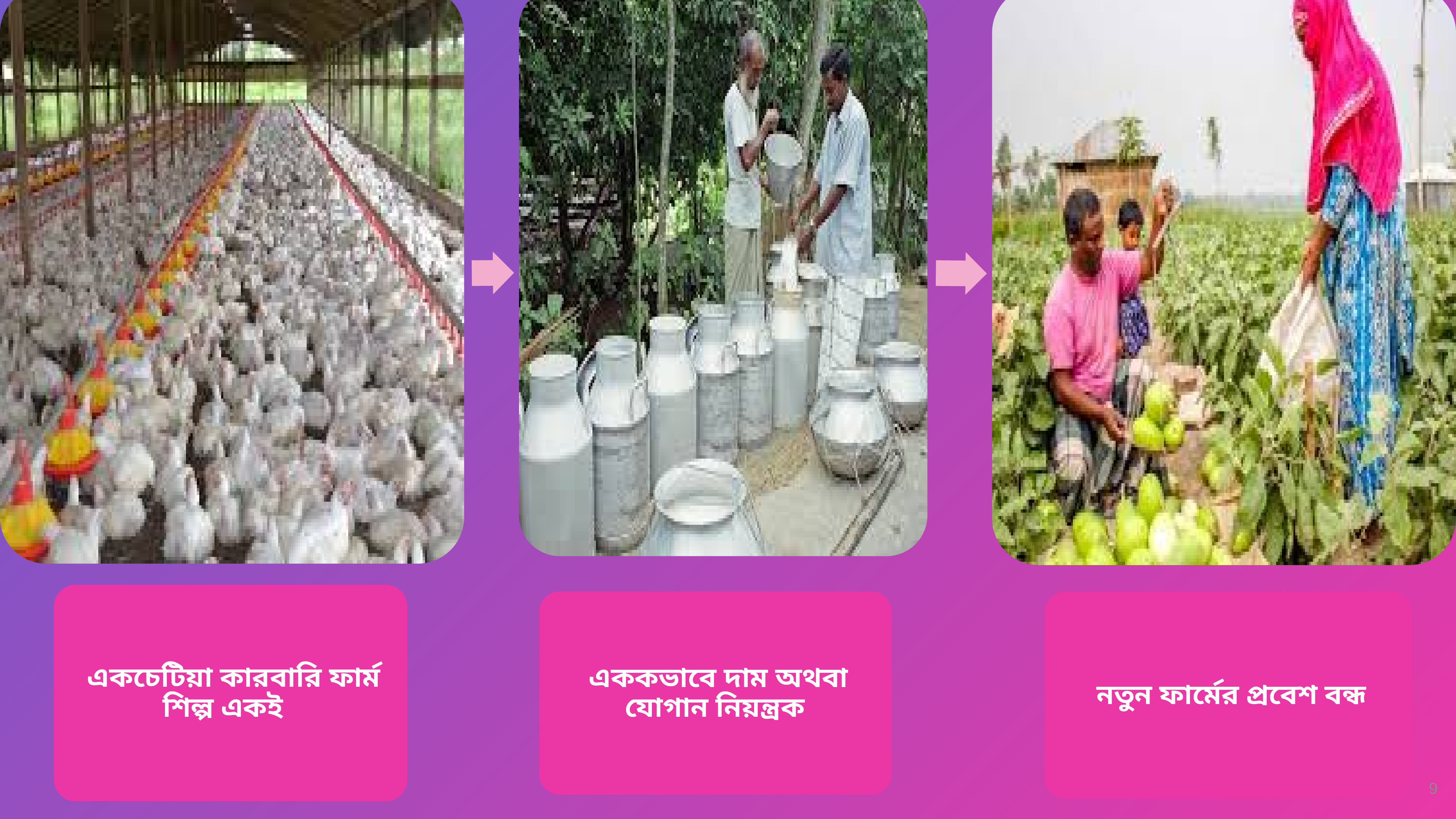

একচেটিয়া কারবারি ফার্ম শিল্প একই

এককভাবে দাম অথবা যোগান নিয়ন্ত্রক

নতুন ফার্মের প্রবেশ বন্ধ
9